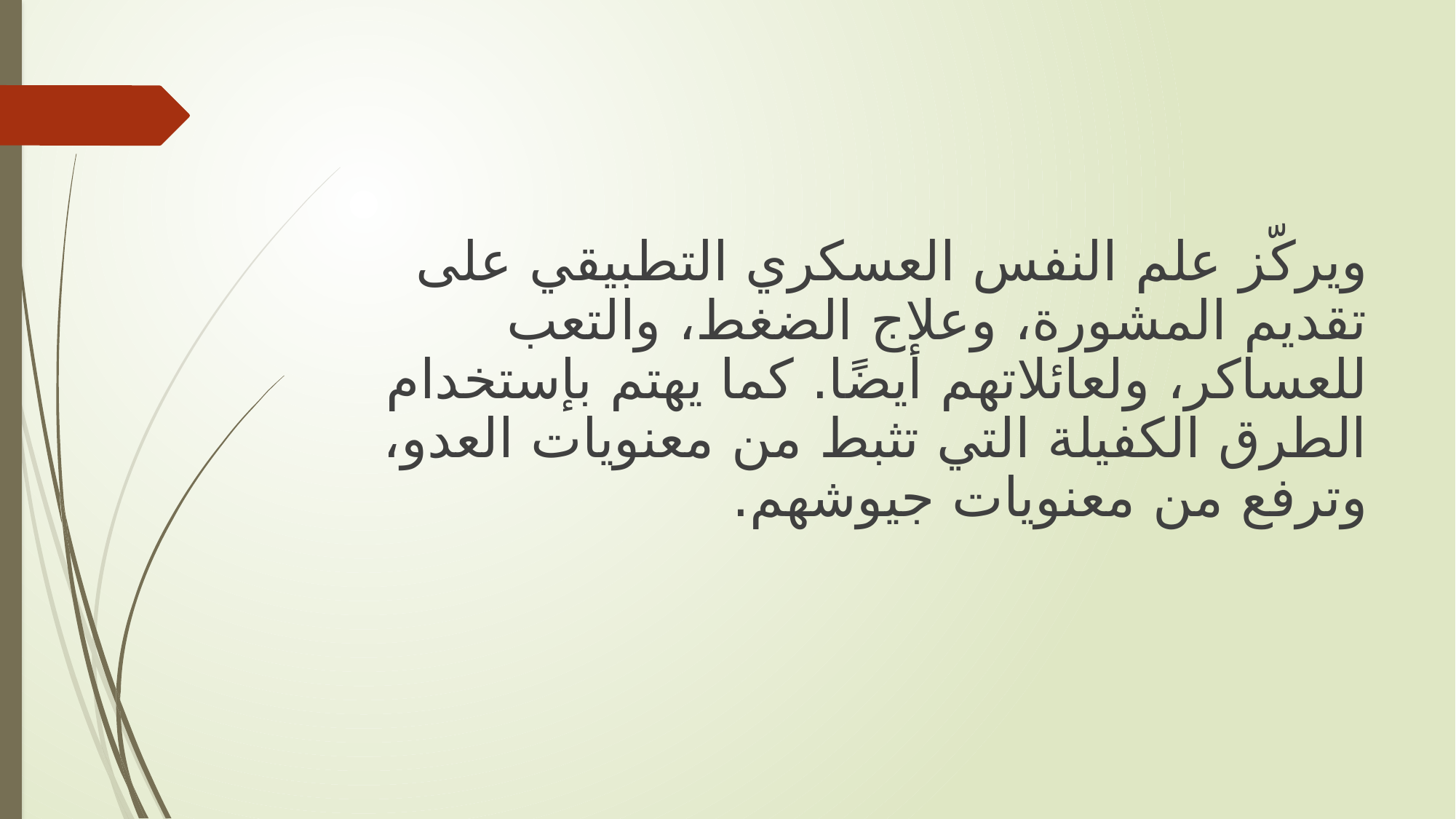

# ويركّز علم النفس العسكري التطبيقي على تقديم المشورة، وعلاج الضغط، والتعب للعساكر، ولعائلاتهم أيضًا. كما يهتم بإستخدام الطرق الكفيلة التي تثبط من معنويات العدو، وترفع من معنويات جيوشهم.